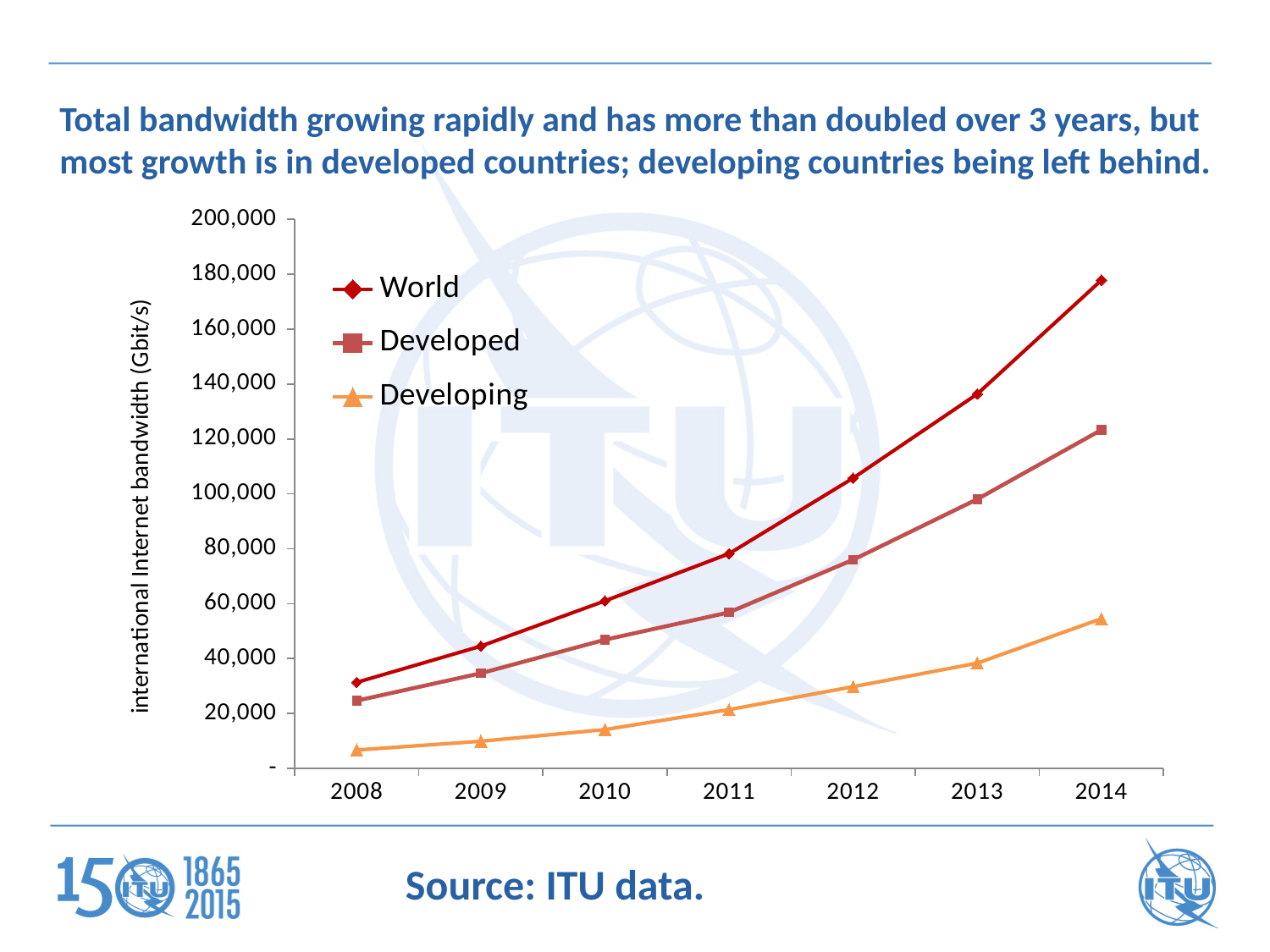

Total bandwidth growing rapidly and has more than doubled over 3 years, but most growth is in developed countries; developing countries being left behind.

### Chart

| Category | World | Developed | Developing |
|---|---|---|---|
| 2008 | 31340.46546 | 24646.708 | 6693.75746 |
| 2009 | 44520.6217 | 34649.179 | 9871.4427 |
| 2010 | 60998.33125 | 46867.781 | 14130.55025 |
| 2011 | 78205.43587 | 56810.5 | 21394.93587 |
| 2012 | 105735.64933 | 75976.985 | 29758.66433 |
| 2013 | 136379.97403 | 98054.1 | 38325.87403 |
| 2014 | 177824.01548 | 123303.262 | 54520.75348 |
Source: ITU data.